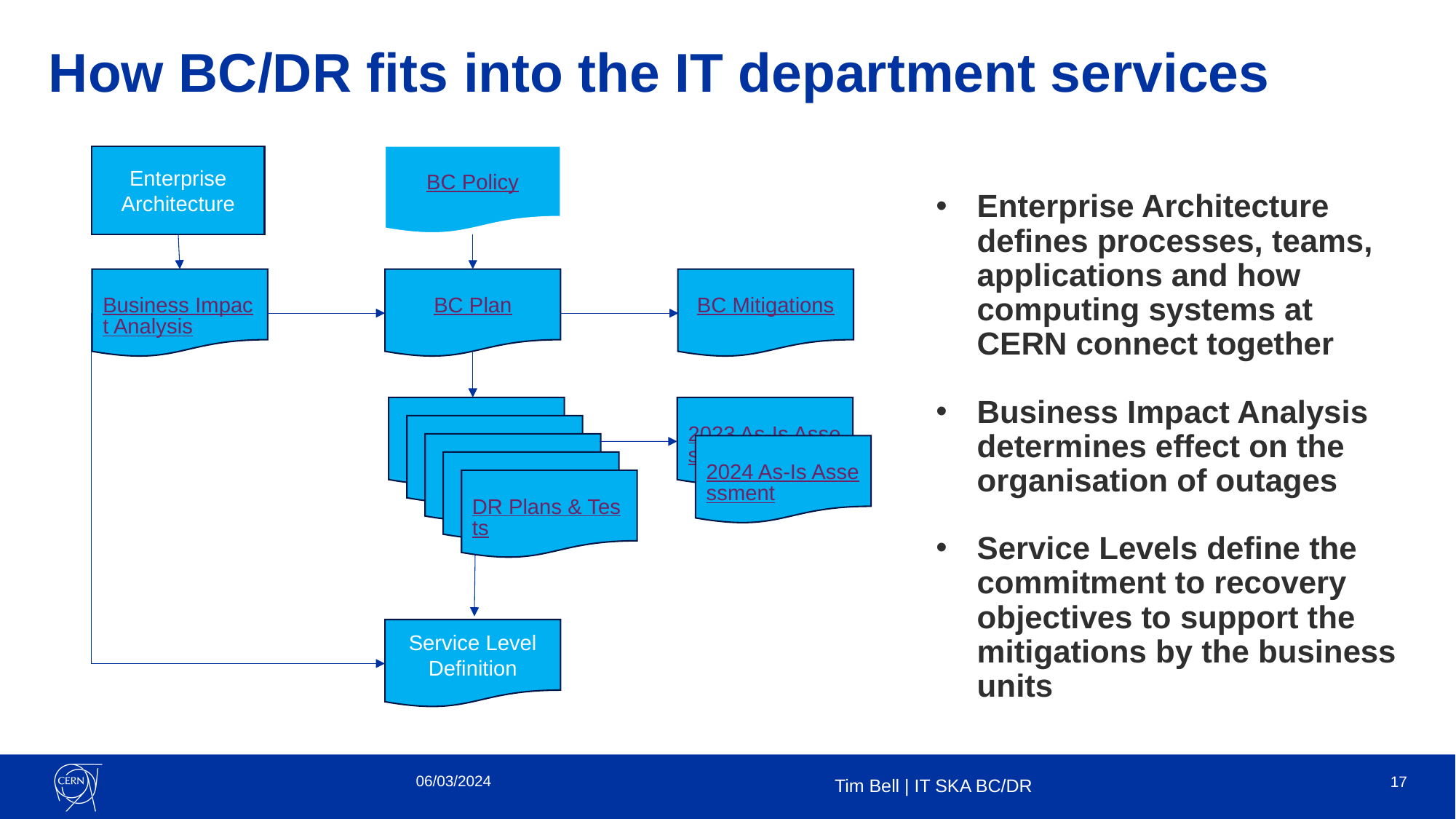

# How BC/DR fits into the IT department services

BC Policy
Enterprise Architecture
Enterprise Architecture defines processes, teams, applications and how computing systems at CERN connect together
Business Impact Analysis determines effect on the organisation of outages
Service Levels define the commitment to recovery objectives to support the mitigations by the business units

Business Impact Analysis
BC Plan
BC Mitigations
DR Plan
DR Plan
DR Plan
DR Plan
DR Plans & Tests
2023 As-Is Assessment
2024 As-Is Assessment
Service Level Definition
06/03/2024
17
Tim Bell | IT SKA BC/DR